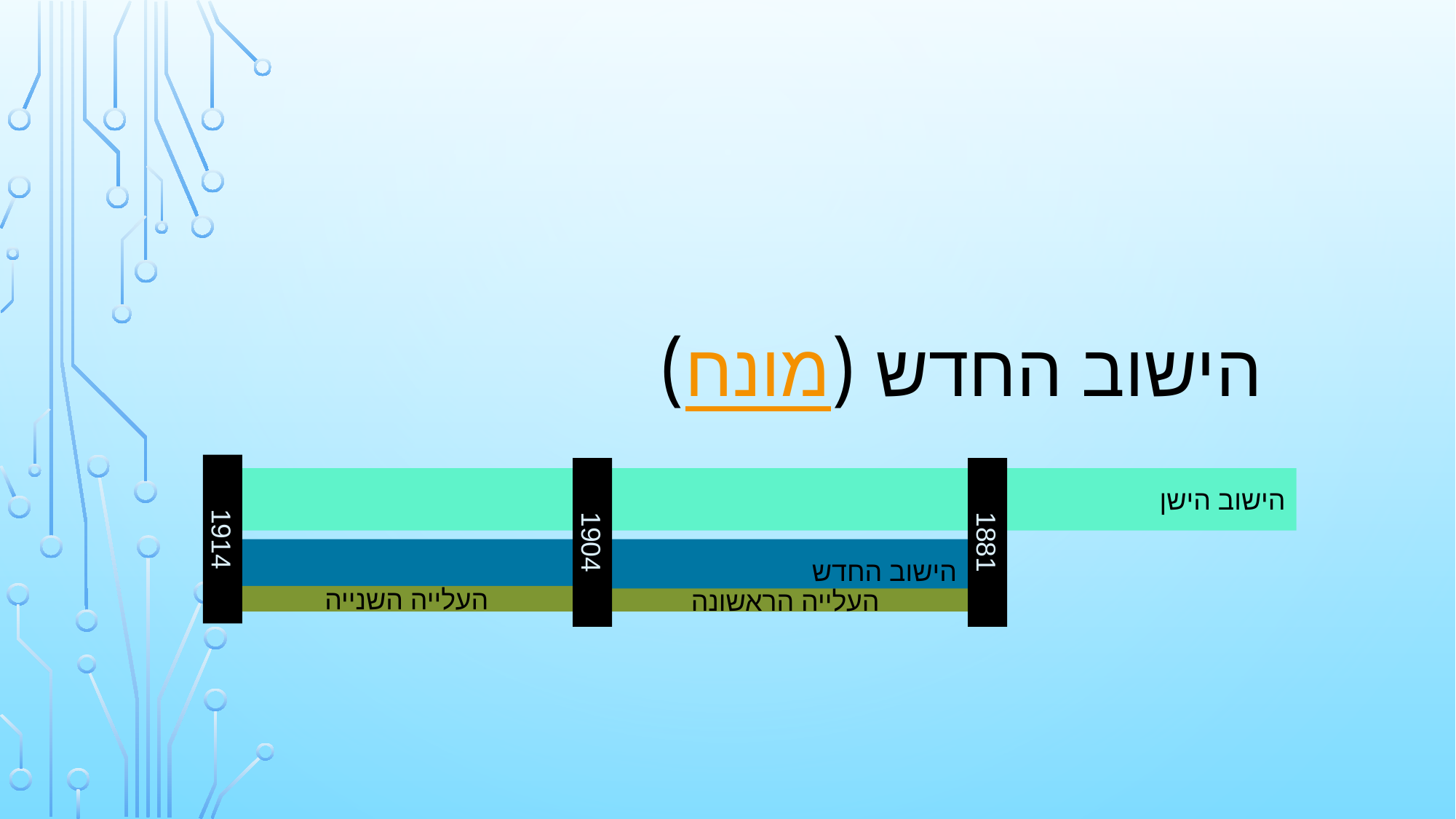

# הישוב החדש (מונח)
הישוב הישן
1914
1881
1904
הישוב החדש
העלייה השנייה
העלייה הראשונה